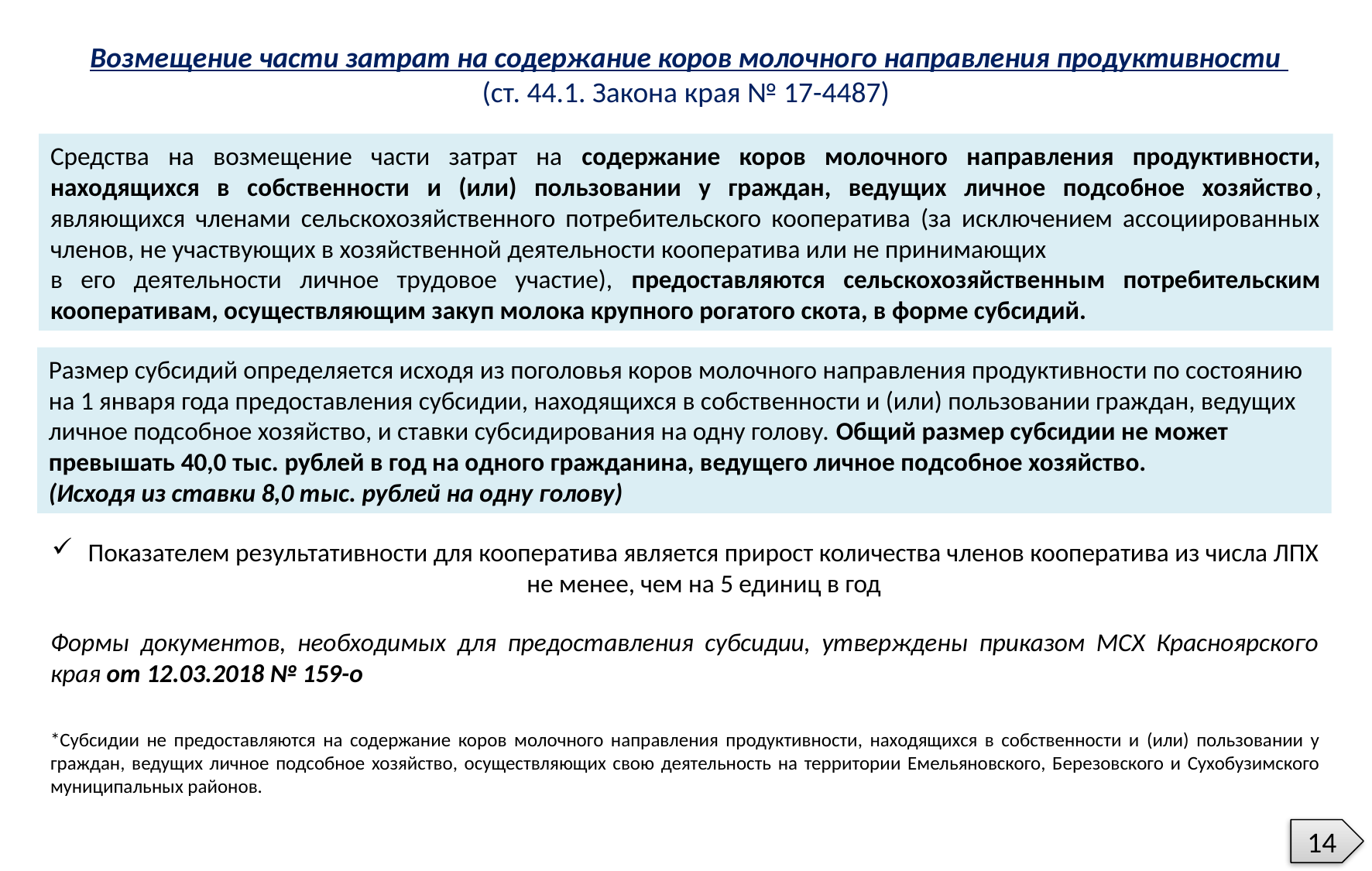

Возмещение части затрат на содержание коров молочного направления продуктивности
(ст. 44.1. Закона края № 17-4487)
Средства на возмещение части затрат на содержание коров молочного направления продуктивности, находящихся в собственности и (или) пользовании у граждан, ведущих личное подсобное хозяйство, являющихся членами сельскохозяйственного потребительского кооператива (за исключением ассоциированных членов, не участвующих в хозяйственной деятельности кооператива или не принимающих
в его деятельности личное трудовое участие), предоставляются сельскохозяйственным потребительским кооперативам, осуществляющим закуп молока крупного рогатого скота, в форме субсидий.
Размер субсидий определяется исходя из поголовья коров молочного направления продуктивности по состоянию на 1 января года предоставления субсидии, находящихся в собственности и (или) пользовании граждан, ведущих личное подсобное хозяйство, и ставки субсидирования на одну голову. Общий размер субсидии не может превышать 40,0 тыс. рублей в год на одного гражданина, ведущего личное подсобное хозяйство.
(Исходя из ставки 8,0 тыс. рублей на одну голову)
Показателем результативности для кооператива является прирост количества членов кооператива из числа ЛПХ не менее, чем на 5 единиц в год
Формы документов, необходимых для предоставления субсидии, утверждены приказом МСХ Красноярского края от 12.03.2018 № 159-о
*Субсидии не предоставляются на содержание коров молочного направления продуктивности, находящихся в собственности и (или) пользовании у граждан, ведущих личное подсобное хозяйство, осуществляющих свою деятельность на территории Емельяновского, Березовского и Сухобузимского муниципальных районов.
14